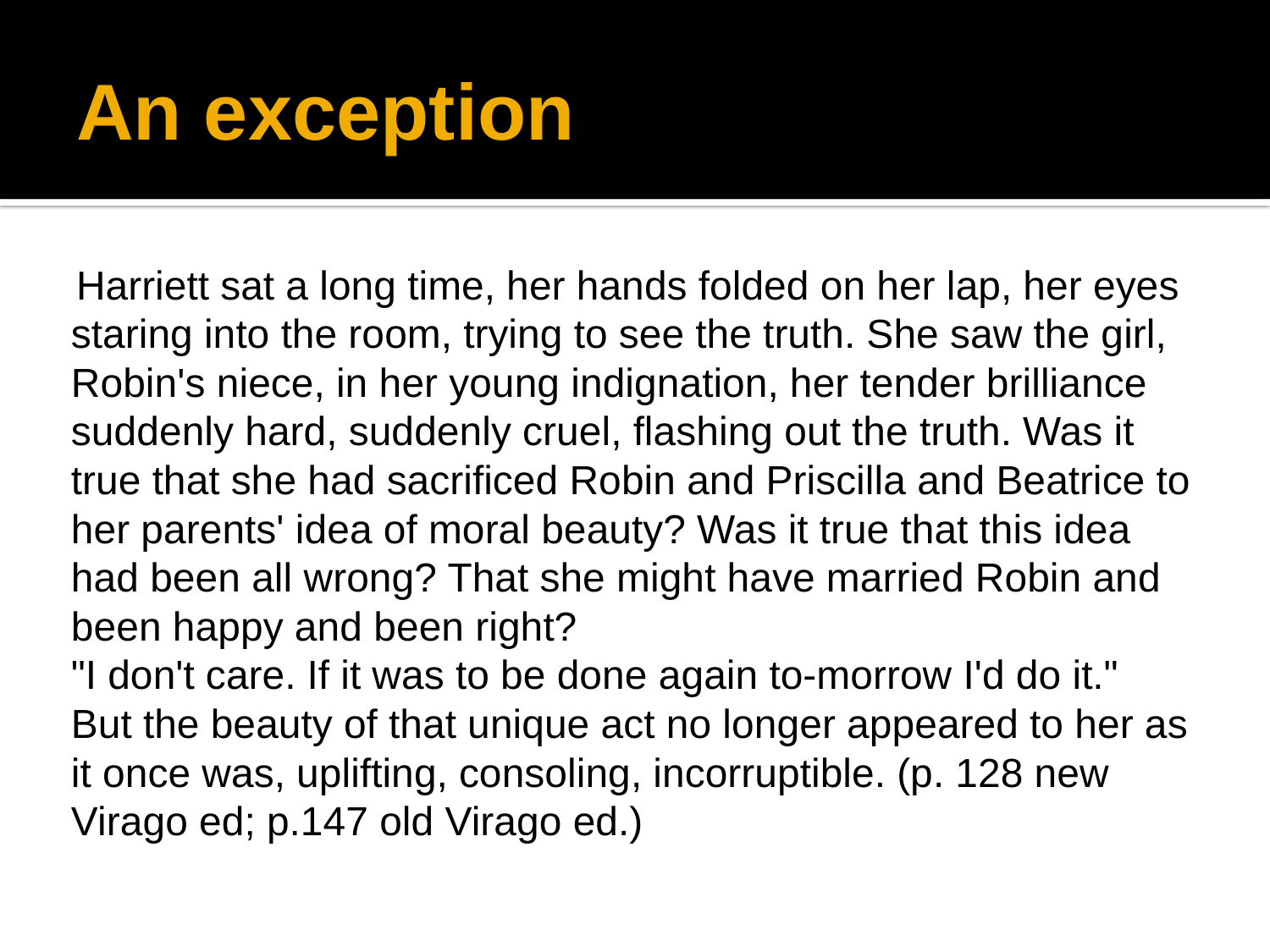

# An exception
 Harriett sat a long time, her hands folded on her lap, her eyes
staring into the room, trying to see the truth. She saw the girl, Robin's niece, in her young indignation, her tender brilliance suddenly hard, suddenly cruel, flashing out the truth. Was it true that she had sacrificed Robin and Priscilla and Beatrice to her parents' idea of moral beauty? Was it true that this idea had been all wrong? That she might have married Robin and been happy and been right?
"I don't care. If it was to be done again to-morrow I'd do it."
But the beauty of that unique act no longer appeared to her as it once was, uplifting, consoling, incorruptible. (p. 128 new Virago ed; p.147 old Virago ed.)